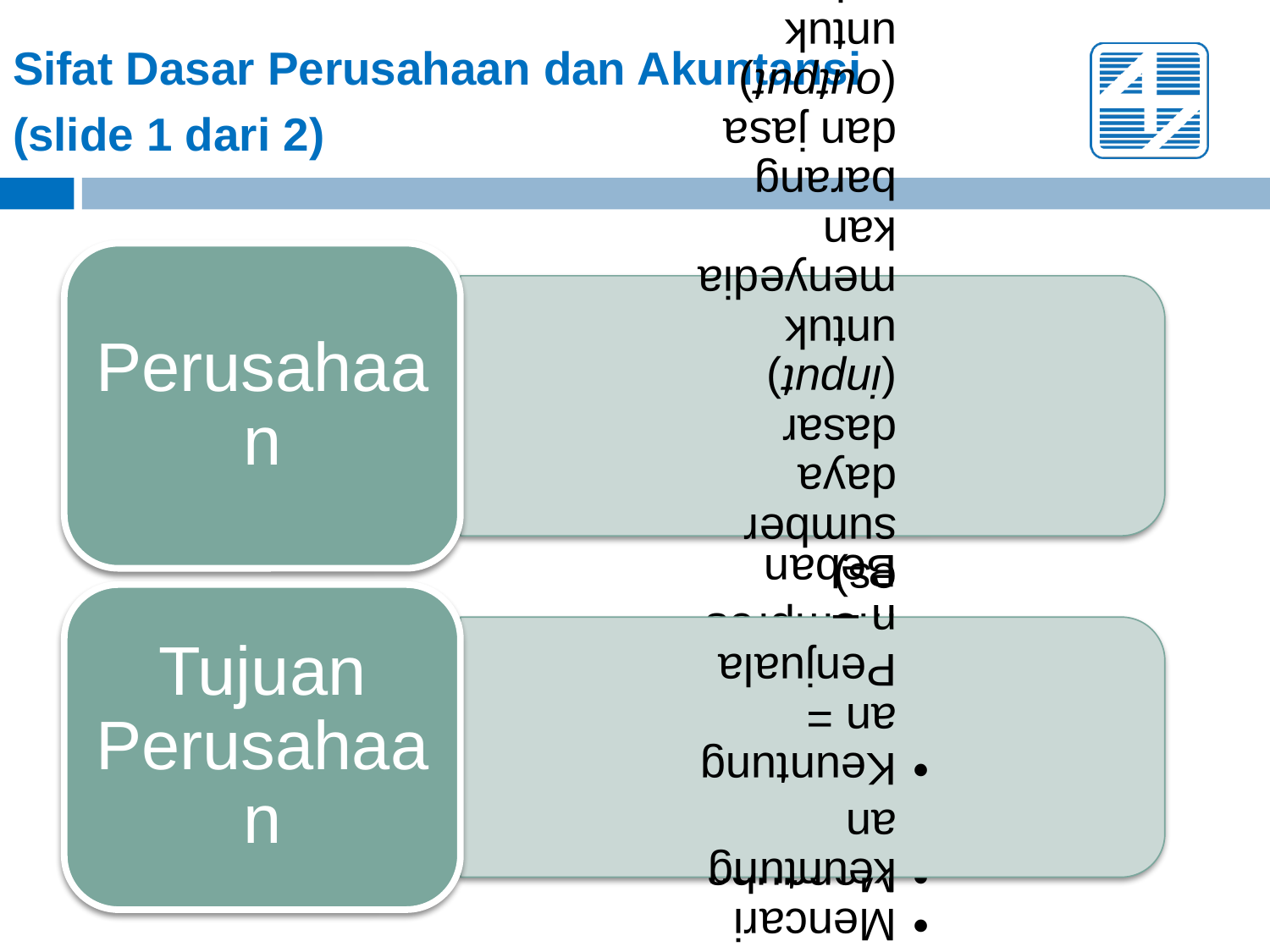

# Sifat Dasar Perusahaan dan Akuntansi (slide 1 dari 2)

Mengubah (menggabungkan dan memproses) sumber daya dasar (input) untuk menyediakan barang dan jasa (output) untuk pelanggan

Perusahaan

Mencari keuntungan
Keuntungan = Penjualan – Beban

Tujuan Perusahaan